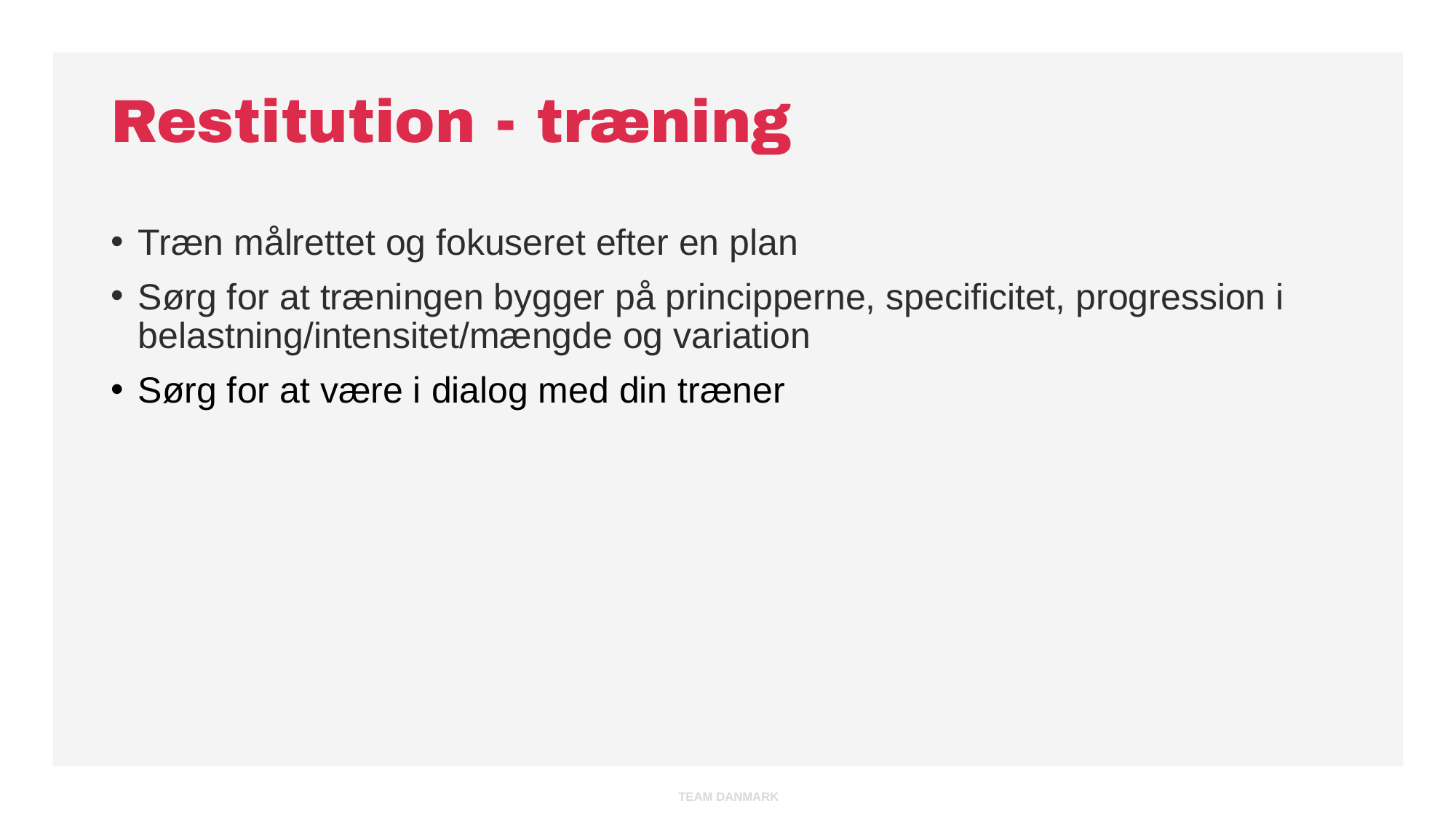

# Restitution - træning
Træn målrettet og fokuseret efter en plan
Sørg for at træningen bygger på principperne, specificitet, progression i belastning/intensitet/mængde og variation
Sørg for at være i dialog med din træner
TEAM DANMARK